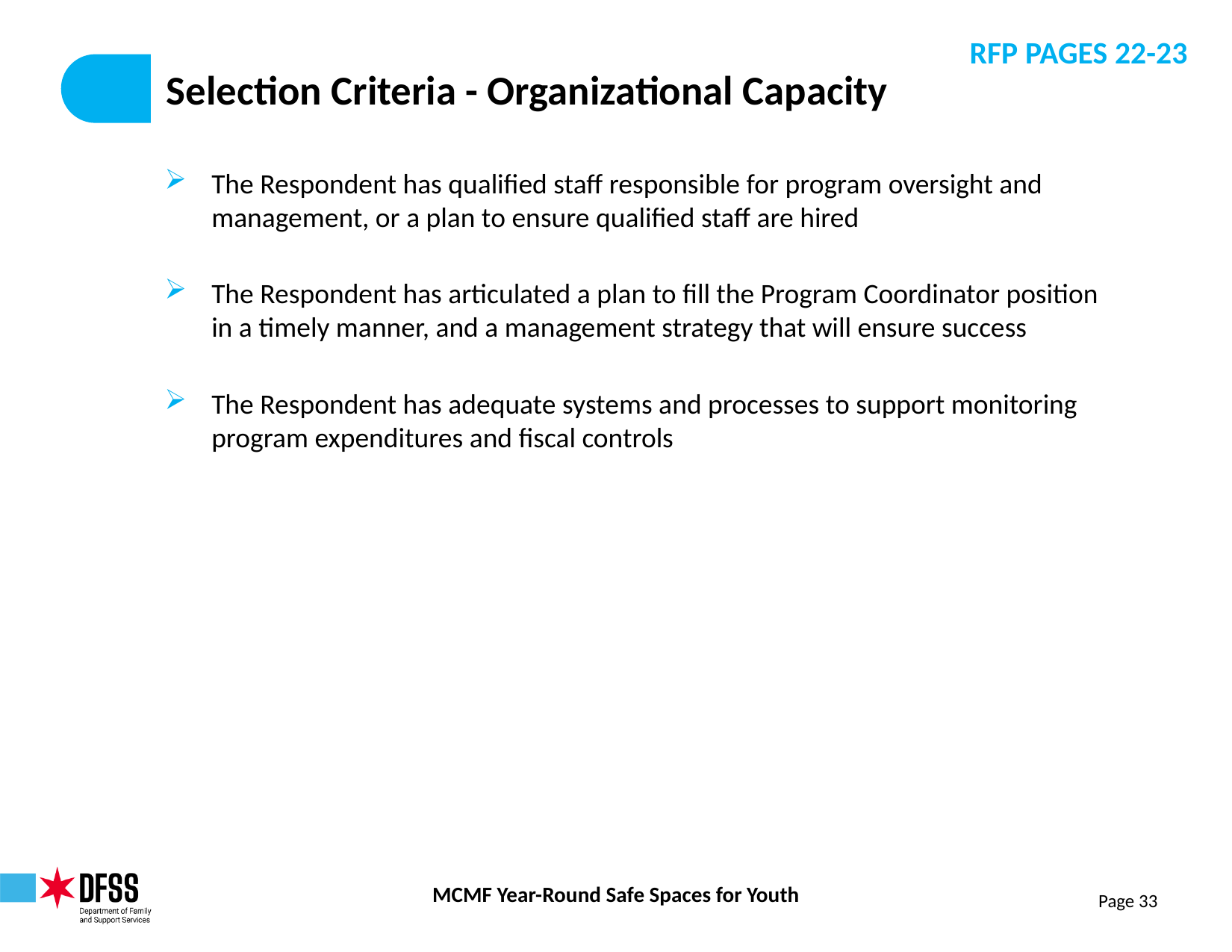

RFP PAGES 22-23
# Selection Criteria - Organizational Capacity
The Respondent has qualified staff responsible for program oversight and management, or a plan to ensure qualified staff are hired
The Respondent has articulated a plan to fill the Program Coordinator position in a timely manner, and a management strategy that will ensure success
The Respondent has adequate systems and processes to support monitoring program expenditures and fiscal controls
Page 33